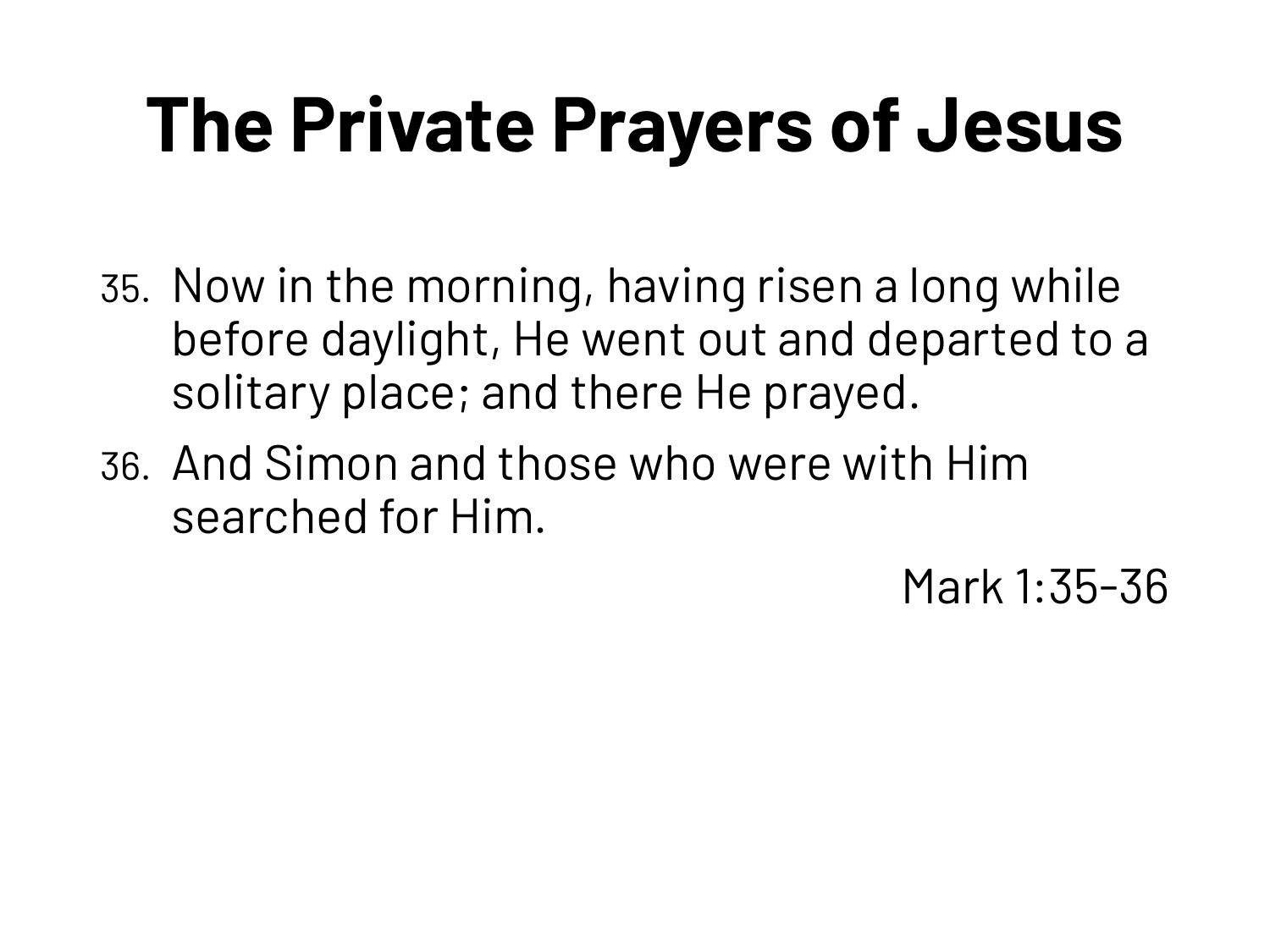

# The Private Prayers of Jesus
Now in the morning, having risen a long while before daylight, He went out and departed to a solitary place; and there He prayed.
And Simon and those who were with Him searched for Him.
Mark 1:35-36